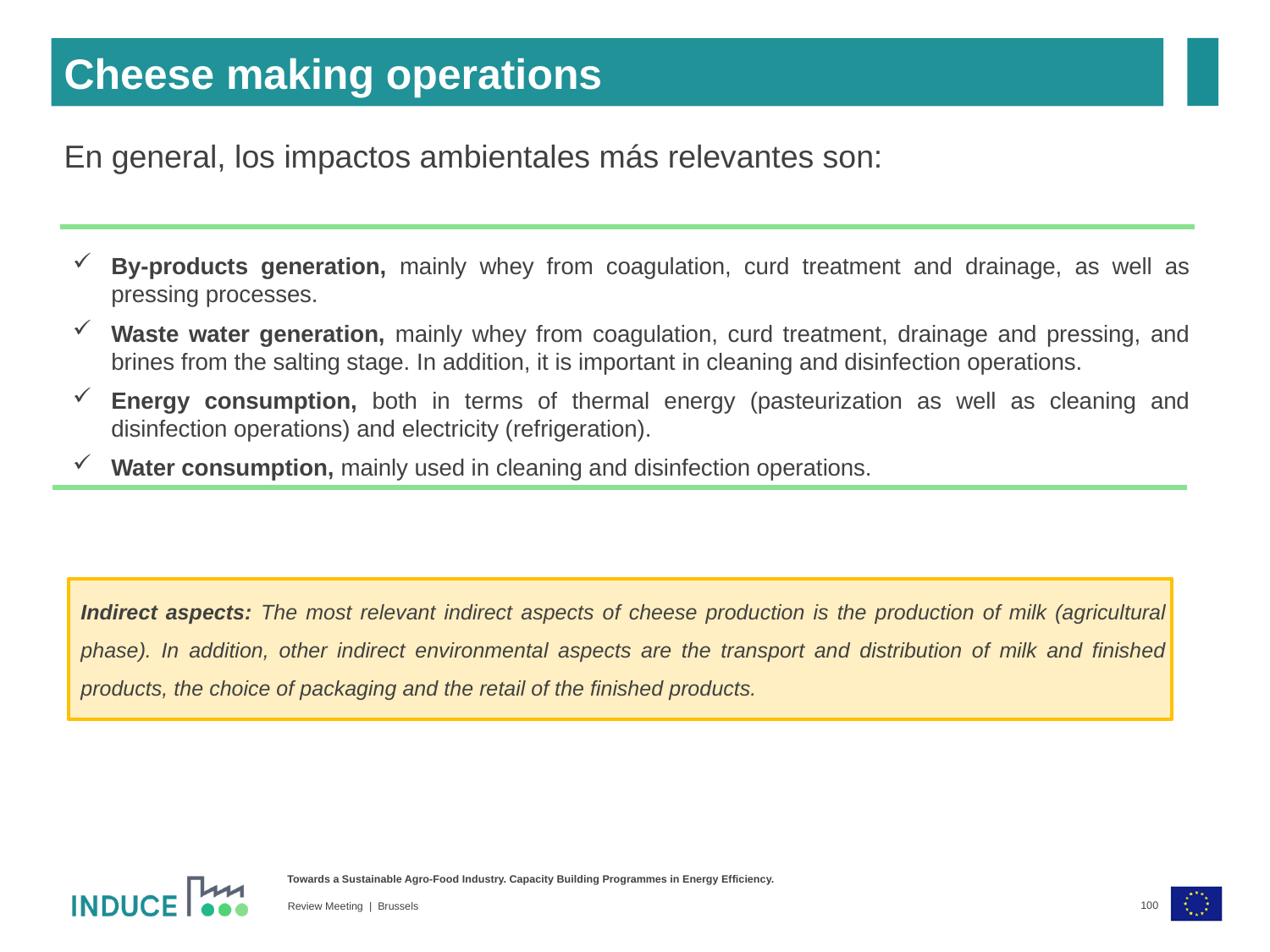

Cheese making operations
En general, los impactos ambientales más relevantes son:
By-products generation, mainly whey from coagulation, curd treatment and drainage, as well as pressing processes.
Waste water generation, mainly whey from coagulation, curd treatment, drainage and pressing, and brines from the salting stage. In addition, it is important in cleaning and disinfection operations.
Energy consumption, both in terms of thermal energy (pasteurization as well as cleaning and disinfection operations) and electricity (refrigeration).
Water consumption, mainly used in cleaning and disinfection operations.

Indirect aspects: The most relevant indirect aspects of cheese production is the production of milk (agricultural phase). In addition, other indirect environmental aspects are the transport and distribution of milk and finished products, the choice of packaging and the retail of the finished products.
100
Review Meeting  |  Brussels